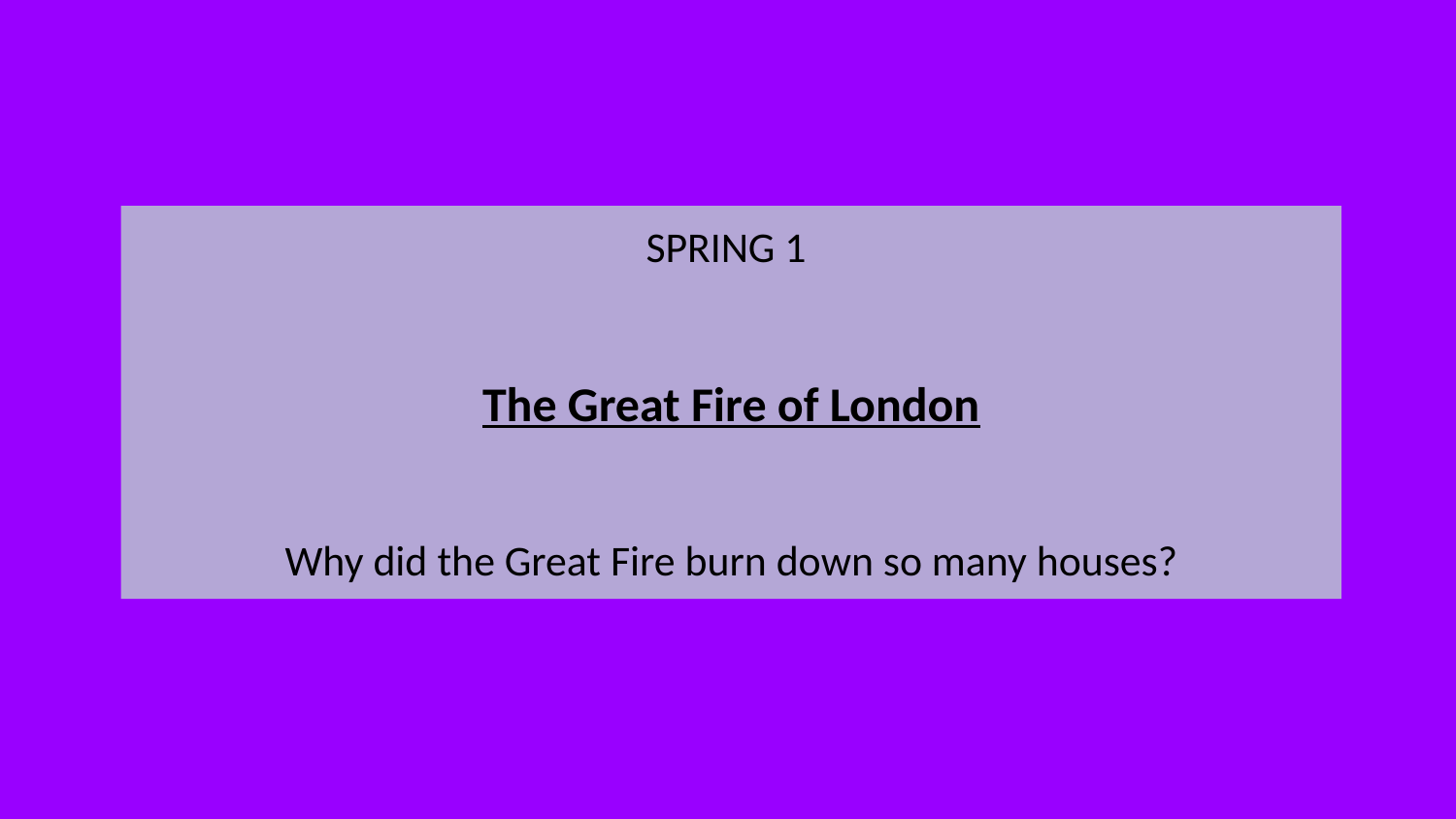

SPRING 1

The Great Fire of London

Why did the Great Fire burn down so many houses?